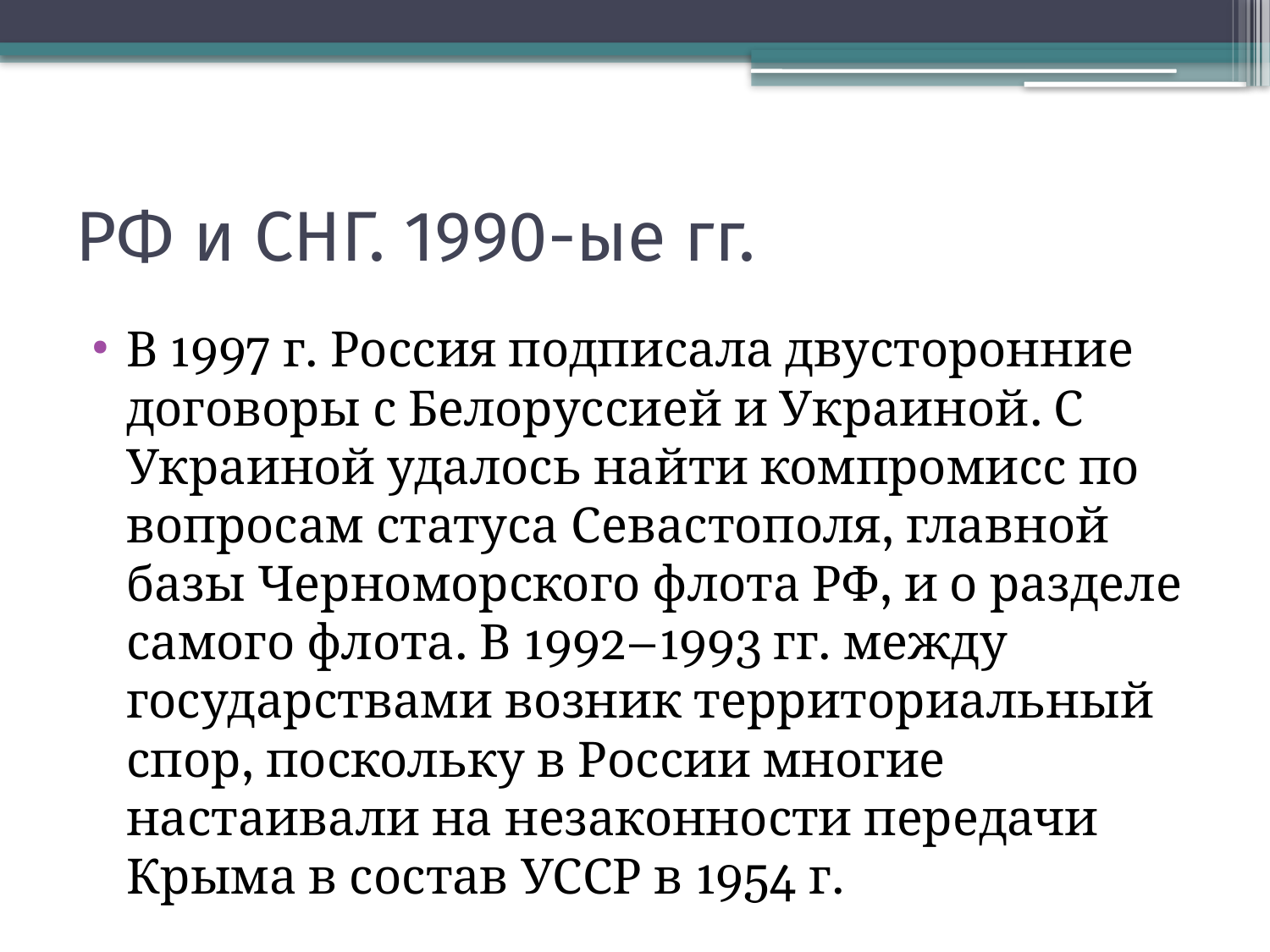

# РФ и СНГ. 1990-ые гг.
В 1997 г. Россия подписала двусторонние договоры с Белоруссией и Украиной. С Украиной удалось найти компромисс по вопросам статуса Севастополя, главной базы Черноморского флота РФ, и о разделе самого флота. В 1992–1993 гг. между государствами возник территориальный спор, поскольку в России многие настаивали на незаконности передачи Крыма в состав УССР в 1954 г.